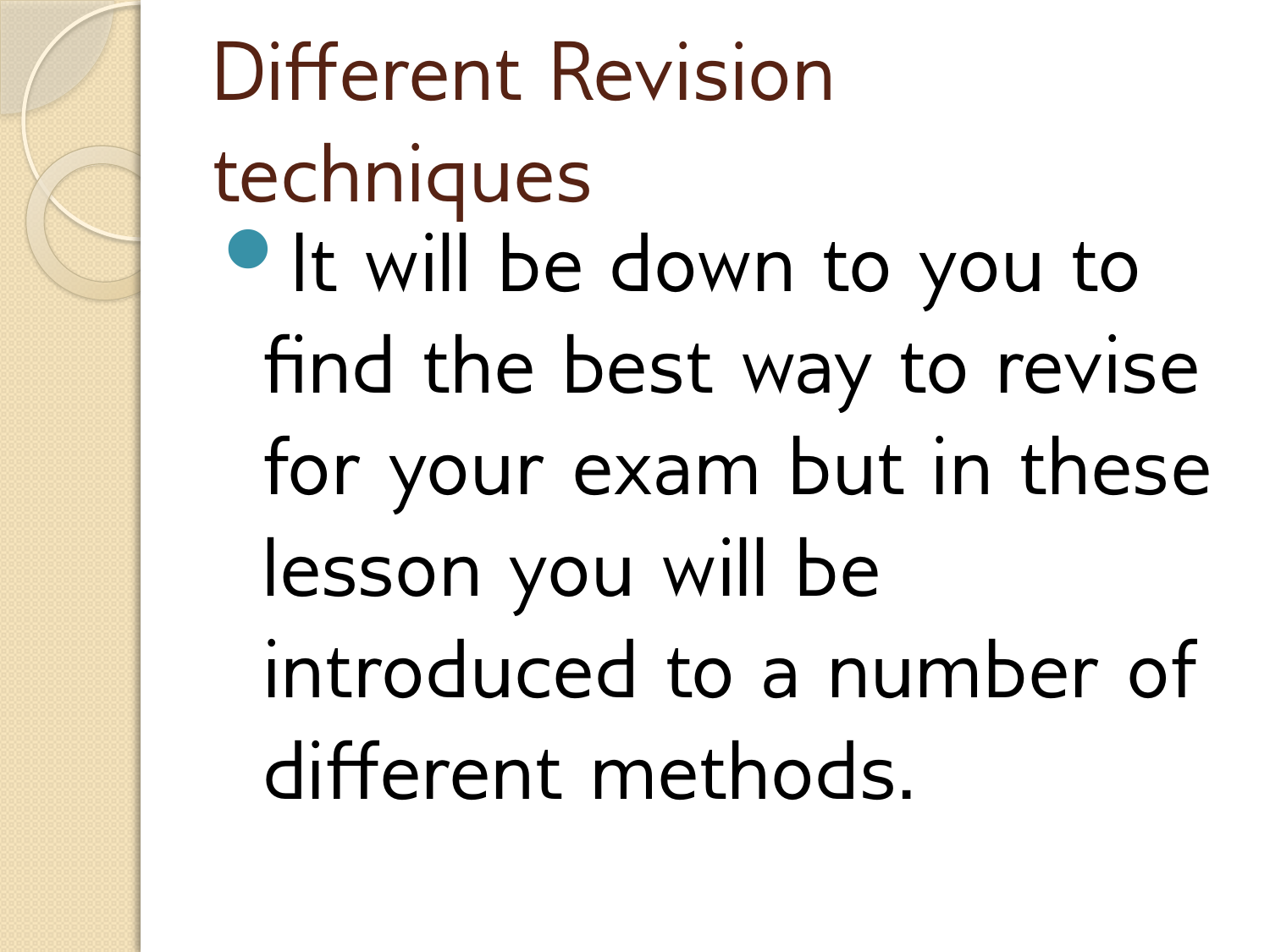

# Different Revision techniques
It will be down to you to find the best way to revise for your exam but in these lesson you will be introduced to a number of different methods.